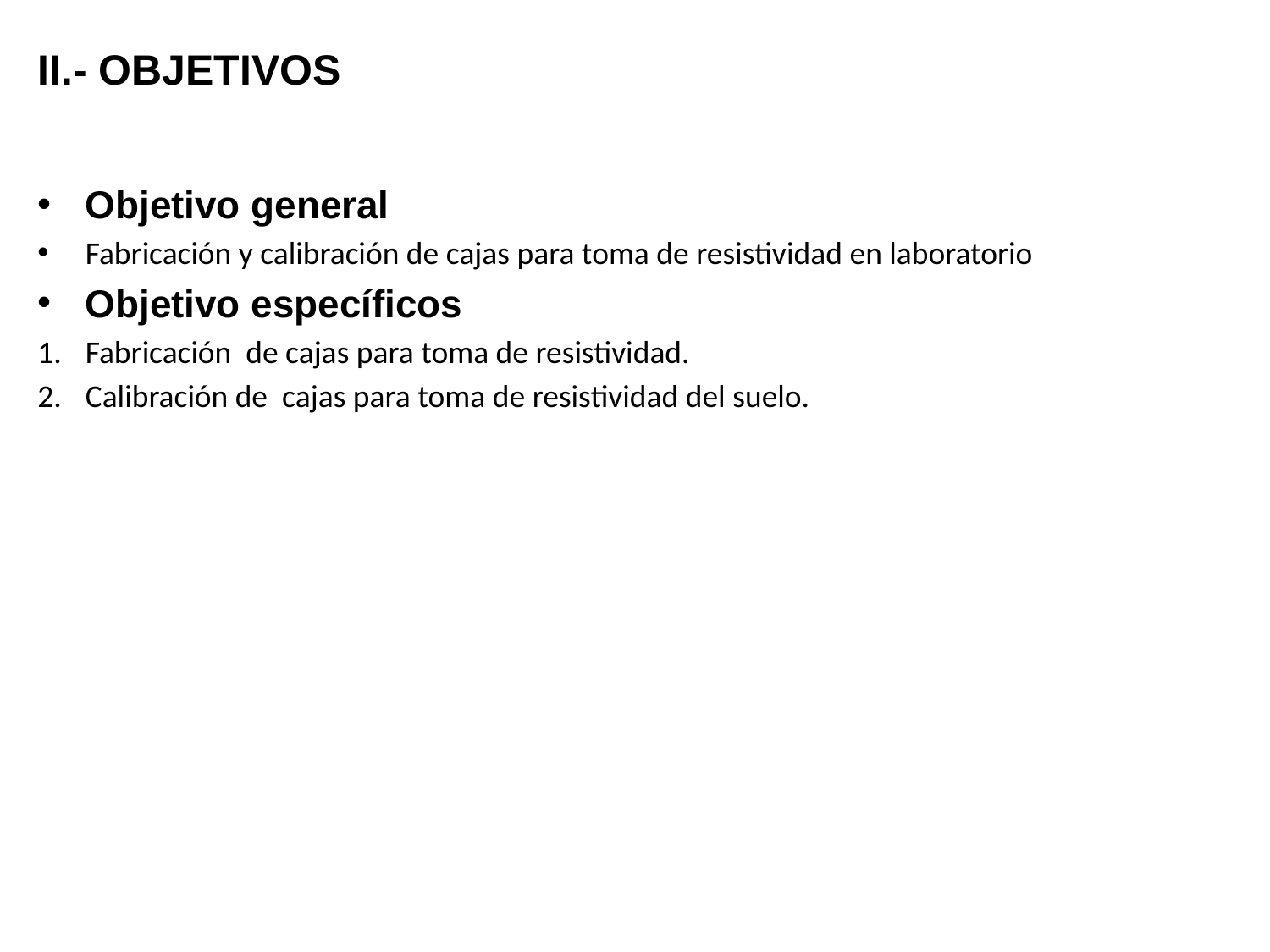

II.- OBJETIVOS

Objetivo general
Fabricación y calibración de cajas para toma de resistividad en laboratorio
Objetivo específicos
Fabricación  de cajas para toma de resistividad.
Calibración de  cajas para toma de resistividad del suelo.